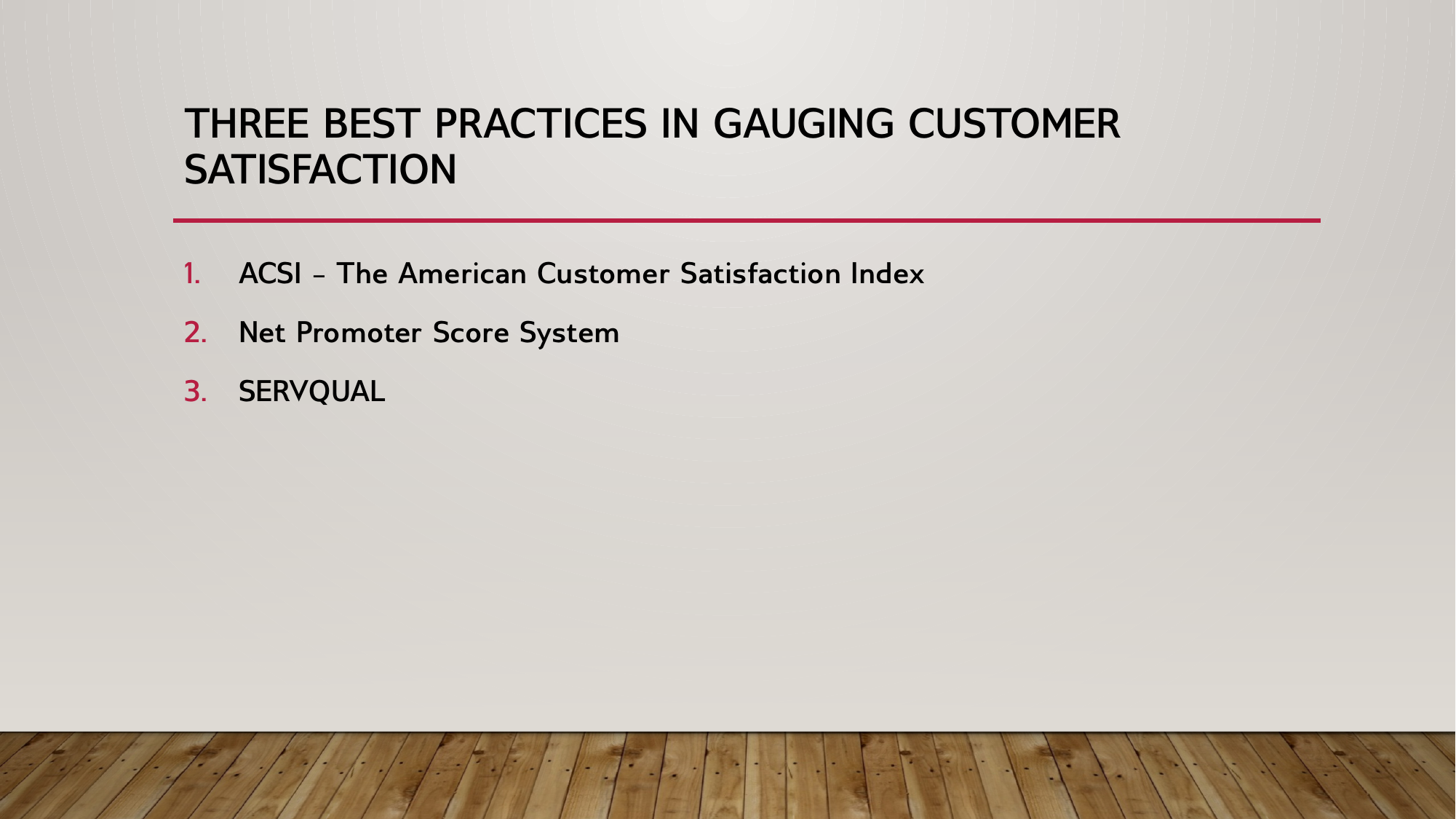

# Three Best Practices in gauging customer satisfaction
ACSI – The American Customer Satisfaction Index
Net Promoter Score System
SERVQUAL